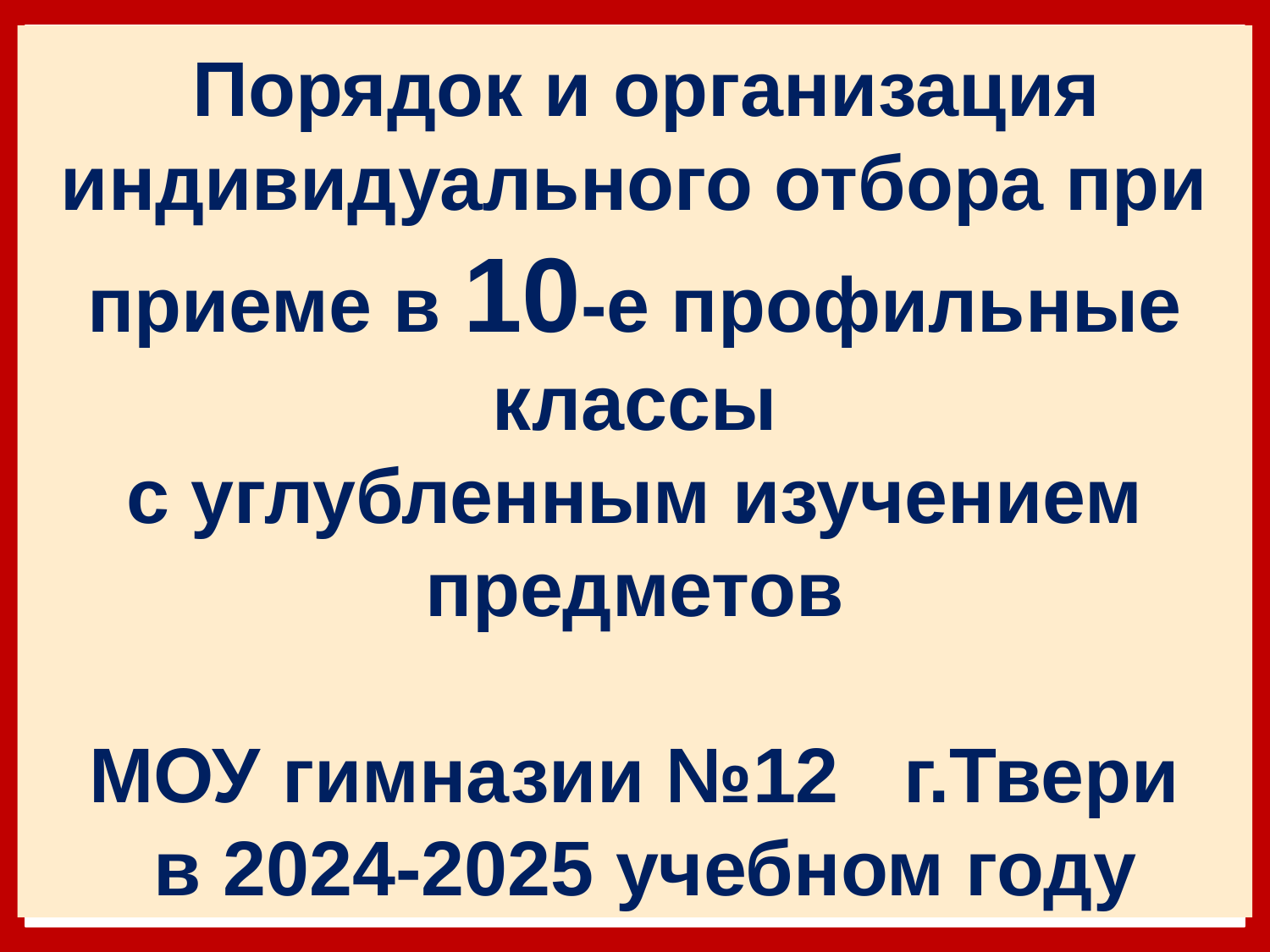

Порядок и организация индивидуального отбора при приеме в 10-е профильные классы
с углубленным изучением предметов

МОУ гимназии №12   г.Твери
 в 2024-2025 учебном году